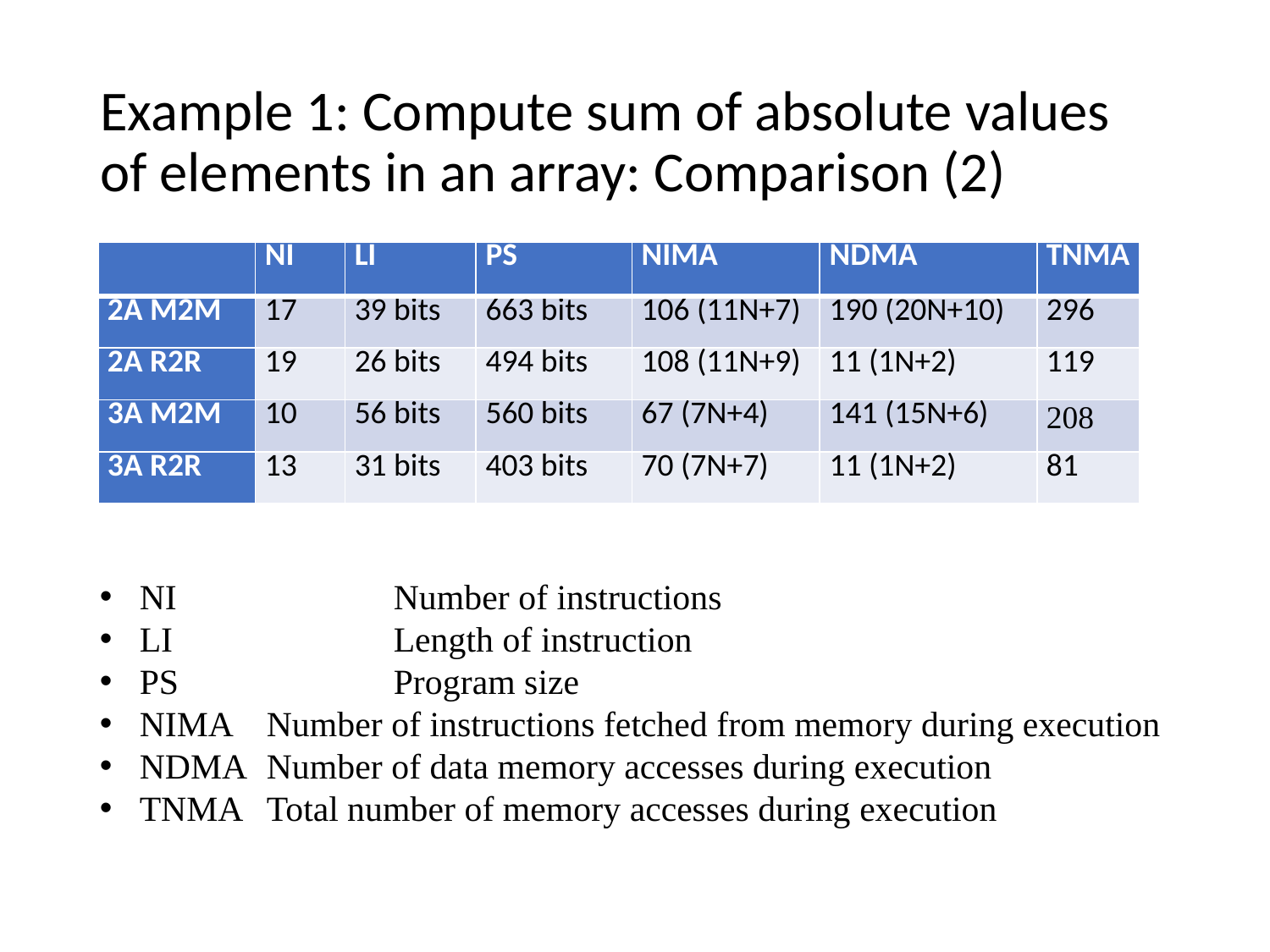

# Example 1: Compute sum of absolute values of elements in an array: Comparison (2)
|  | NI | LI | PS | NIMA | NDMA | TNMA |
| --- | --- | --- | --- | --- | --- | --- |
| 2A M2M | 17 | 39 bits | 663 bits | 106 (11N+7) | 190 (20N+10) | 296 |
| 2A R2R | 19 | 26 bits | 494 bits | 108 (11N+9) | 11 (1N+2) | 119 |
| 3A M2M | 10 | 56 bits | 560 bits | 67 (7N+4) | 141 (15N+6) | 208 |
| 3A R2R | 13 | 31 bits | 403 bits | 70 (7N+7) | 11 (1N+2) | 81 |
NI  		Number of instructions
LI   		Length of instruction
PS  		Program size
NIMA   	Number of instructions fetched from memory during execution
NDMA 	Number of data memory accesses during execution
TNMA  	Total number of memory accesses during execution